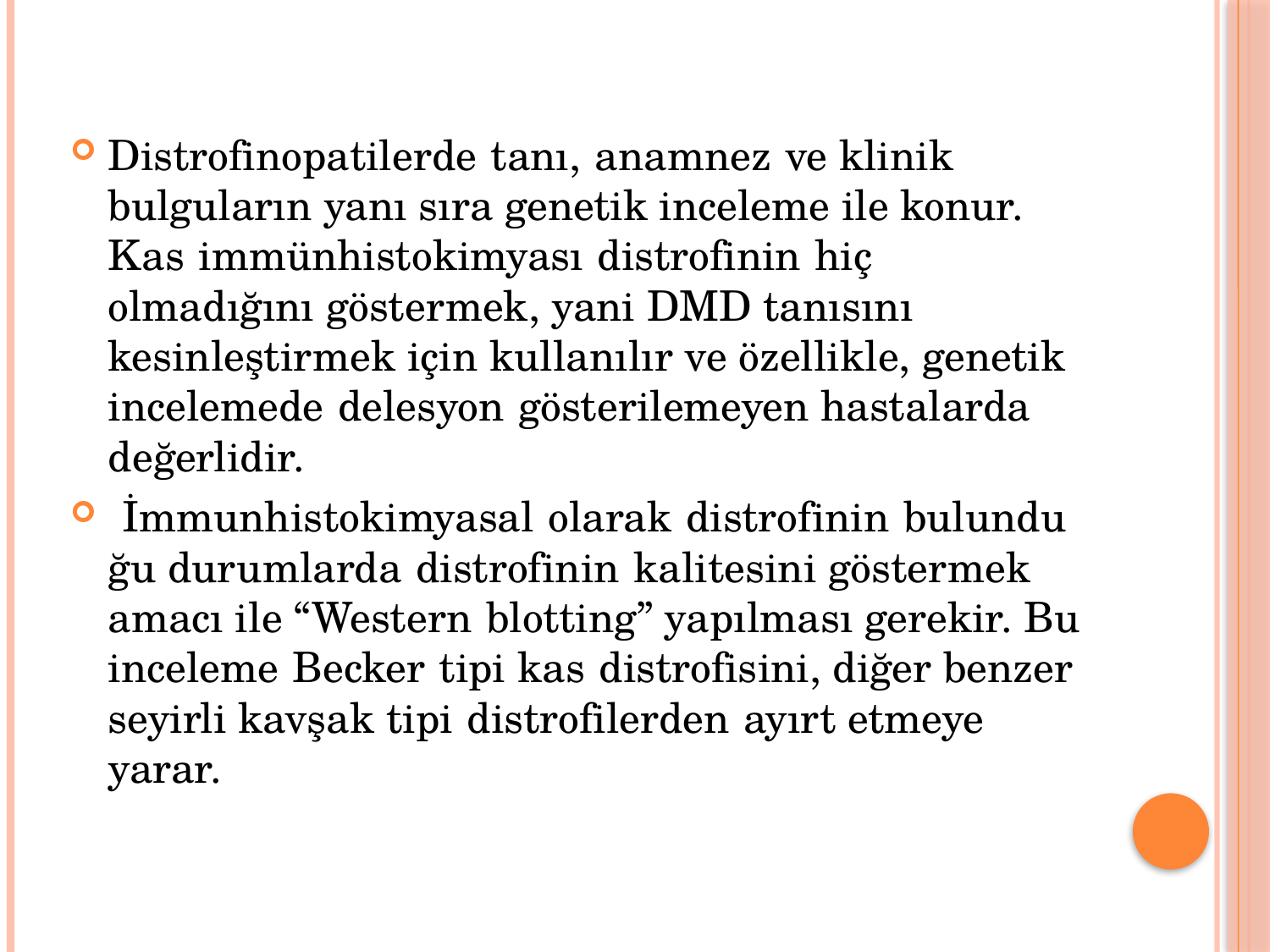

Distrofinopatilerde tanı, anamnez ve klinik bulguların yanı sıra genetik inceleme ile konur. Kas immünhistokimyası distrofinin hiç olmadığını göstermek, yani DMD tanısını kesinleştirmek için kullanılır ve özellikle, genetik incelemede delesyon gösterilemeyen hastalarda değerlidir.
 İmmunhistokimyasal olarak distrofinin bulunduğu durumlarda distrofinin kalitesini göstermek amacı ile “Western blotting” yapılması gerekir. Bu inceleme Becker tipi kas distrofisini, diğer benzer seyirli kavşak tipi distrofilerden ayırt etmeye yarar.